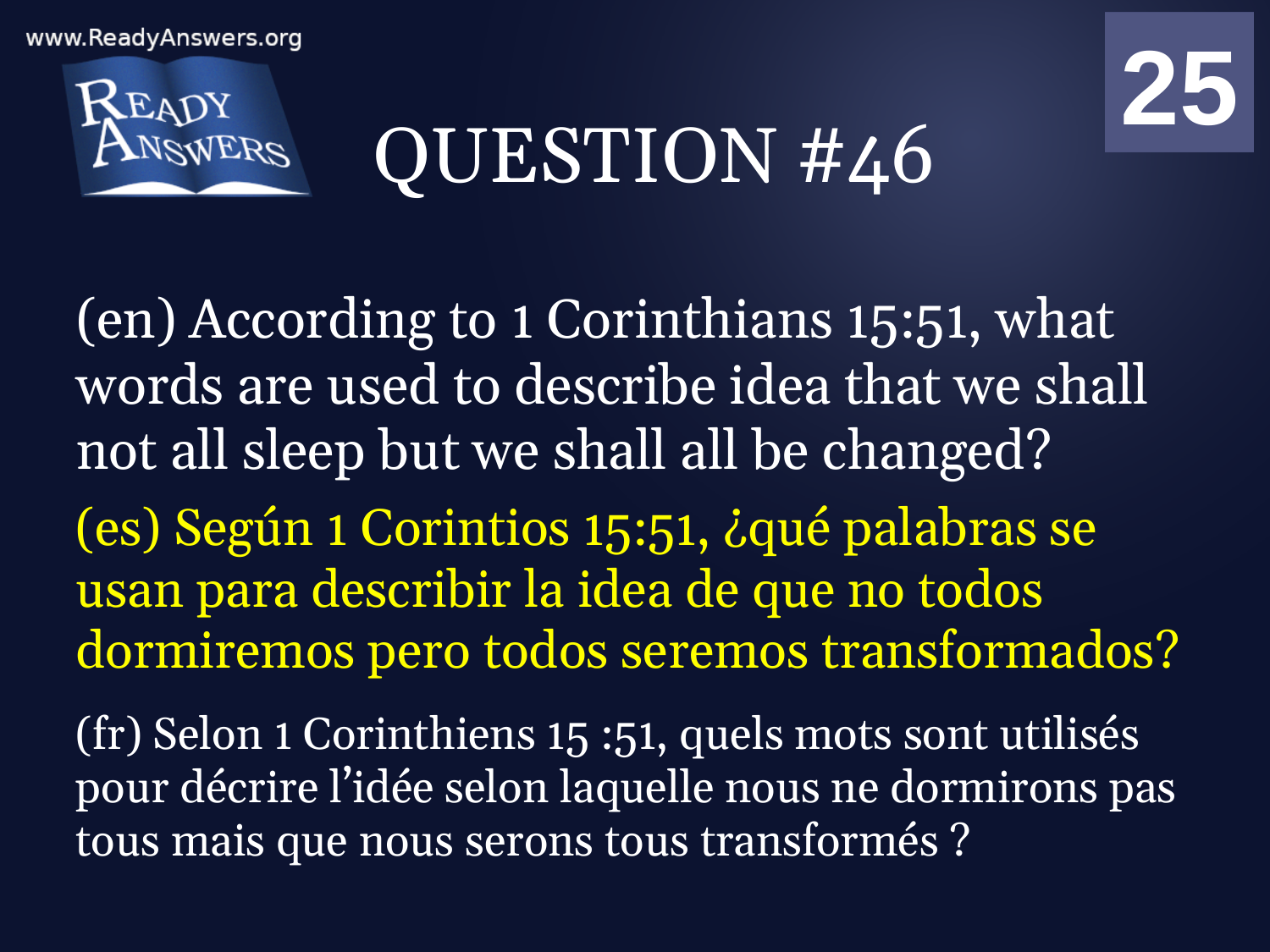

01
02
03
04
05
06
07
08
09
10
11
12
13
14
15
16
17
18
19
20
21
22
23
24
25
00
# QUESTION #46
(en) According to 1 Corinthians 15:51, what words are used to describe idea that we shall not all sleep but we shall all be changed?
(es) Según 1 Corintios 15:51, ¿qué palabras se usan para describir la idea de que no todos dormiremos pero todos seremos transformados?
(fr) Selon 1 Corinthiens 15 :51, quels mots sont utilisés pour décrire l’idée selon laquelle nous ne dormirons pas tous mais que nous serons tous transformés ?